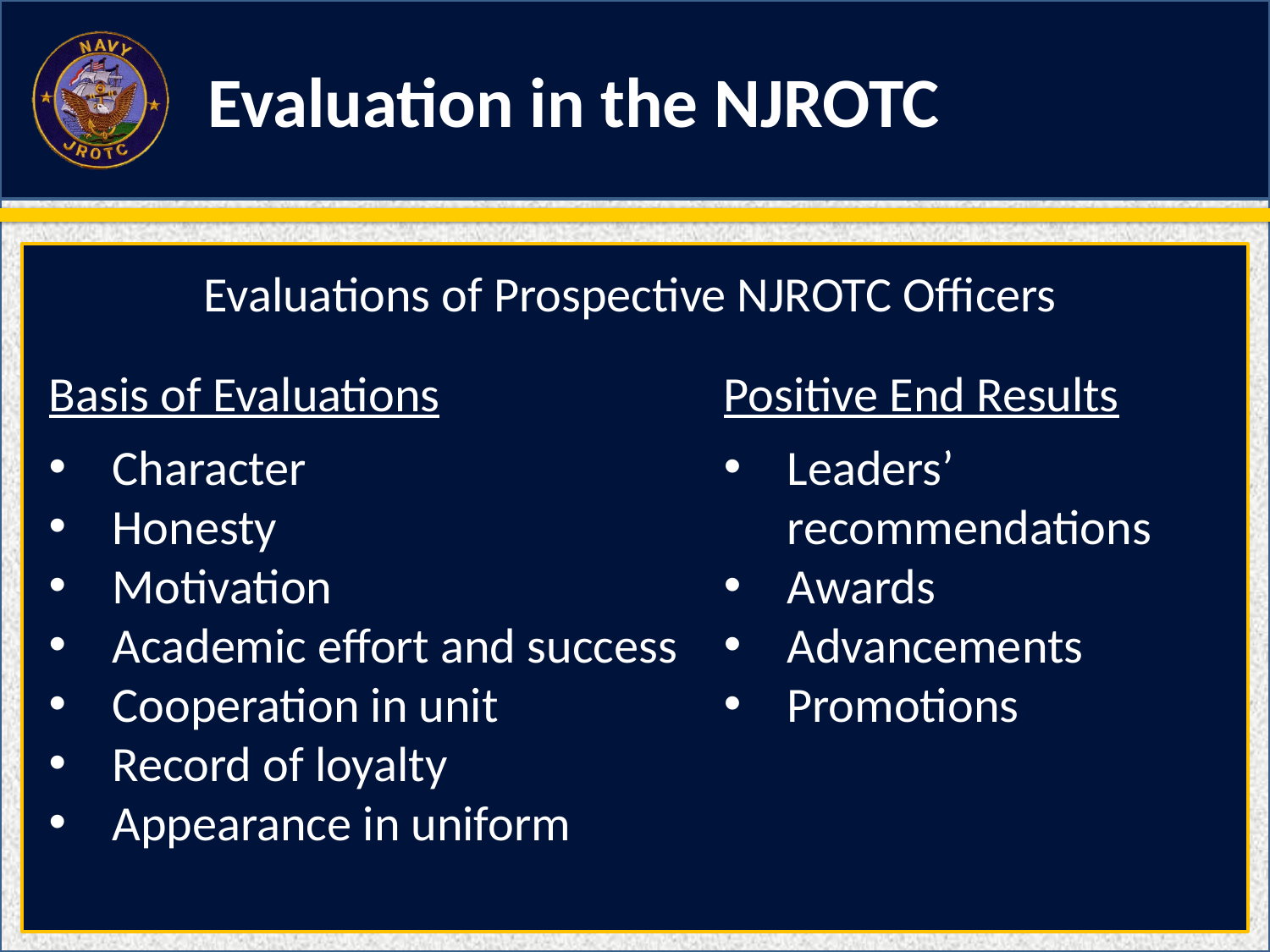

Evaluation in the NJROTC
Evaluations of Prospective NJROTC Officers
Basis of Evaluations
Positive End Results
Character
Honesty
Motivation
Academic effort and success
Cooperation in unit
Record of loyalty
Appearance in uniform
Leaders’ recommendations
Awards
Advancements
Promotions